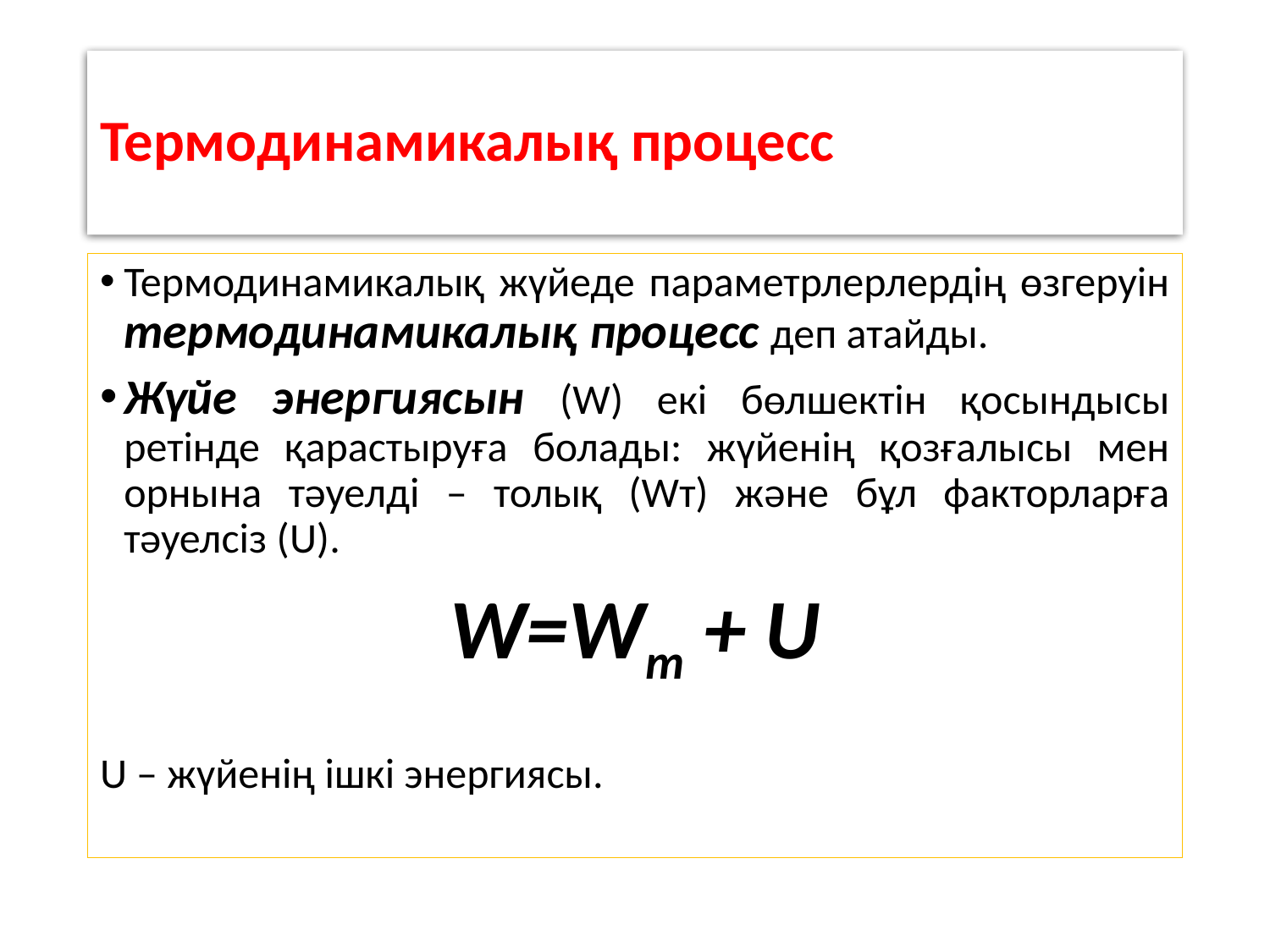

# Термодинамикалық процесс
Термодинамикалық жүйеде параметрлерлердің өзгеруін термодинамикалық процесс деп атайды.
Жүйе энергиясын (W) екі бөлшектін қосындысы ретінде қарастыруға болады: жүйенің қозғалысы мен орнына тәуелді – толық (Wт) және бұл факторларға тәуелсіз (U).
W=Wт + U

U – жүйенің ішкі энергиясы.